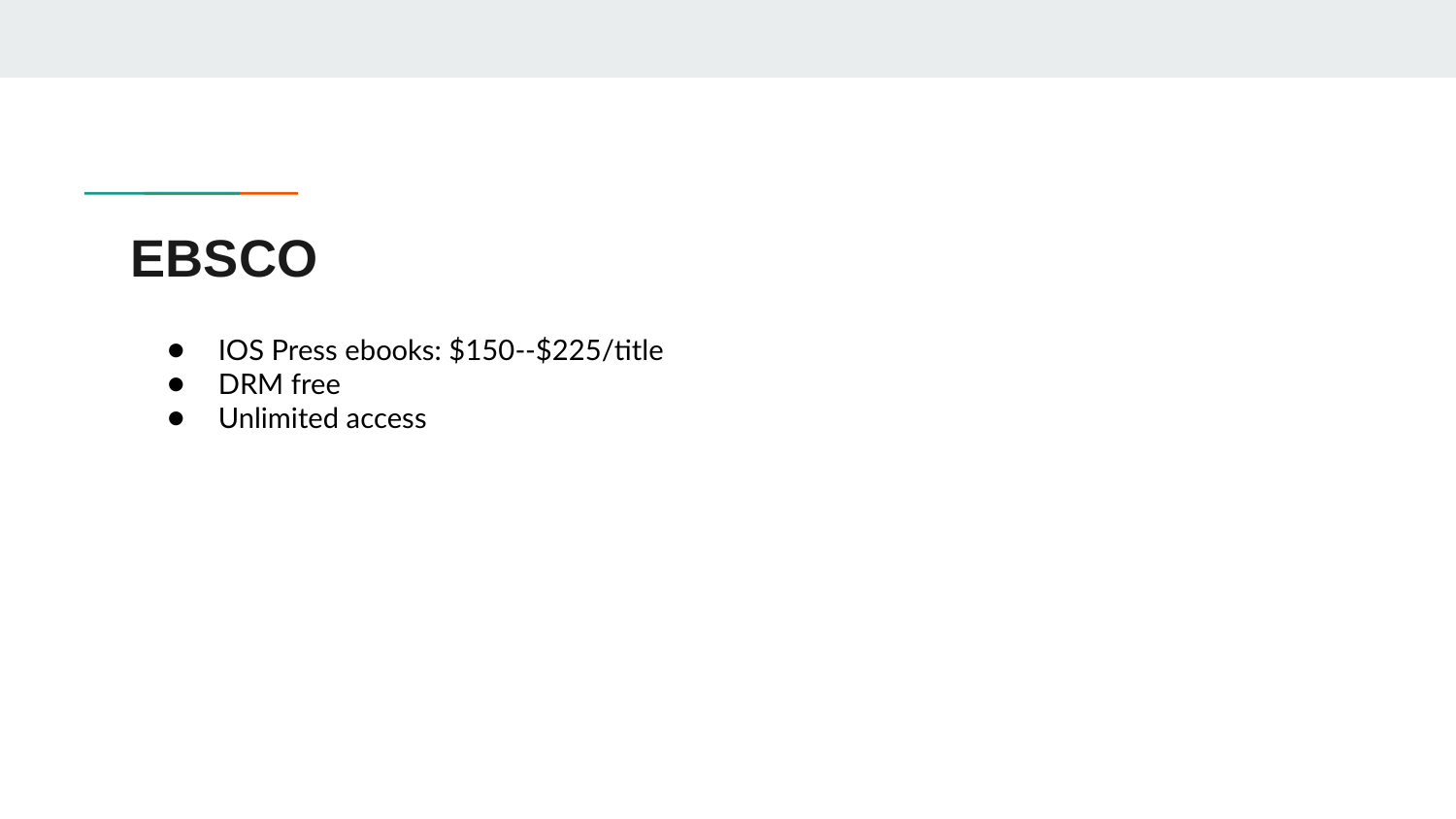

# EBSCO
IOS Press ebooks: $150--$225/title
DRM free
Unlimited access